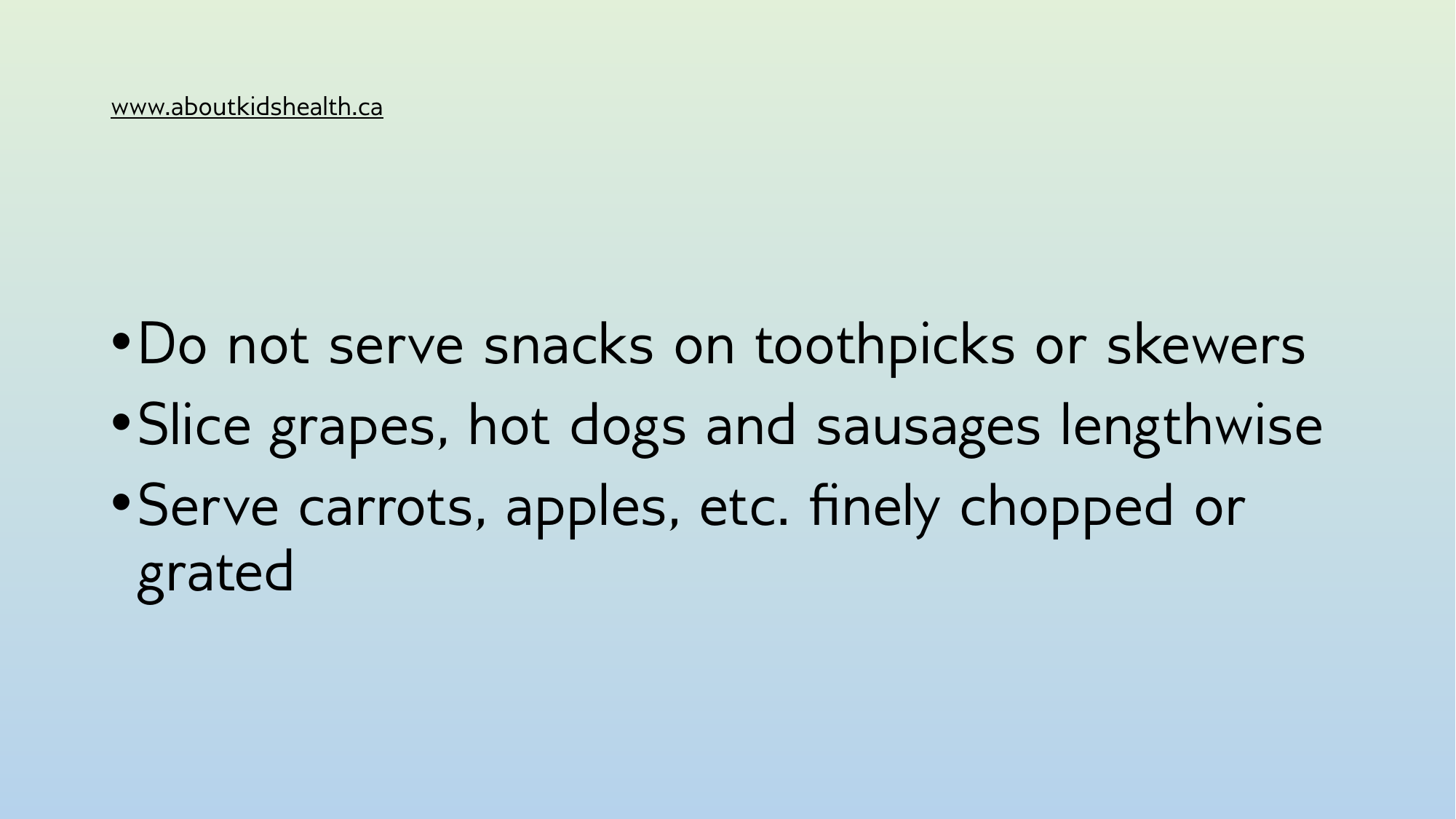

# www.aboutkidshealth.ca

Do not serve snacks on toothpicks or skewers
Slice grapes, hot dogs and sausages lengthwise
Serve carrots, apples, etc. finely chopped or grated